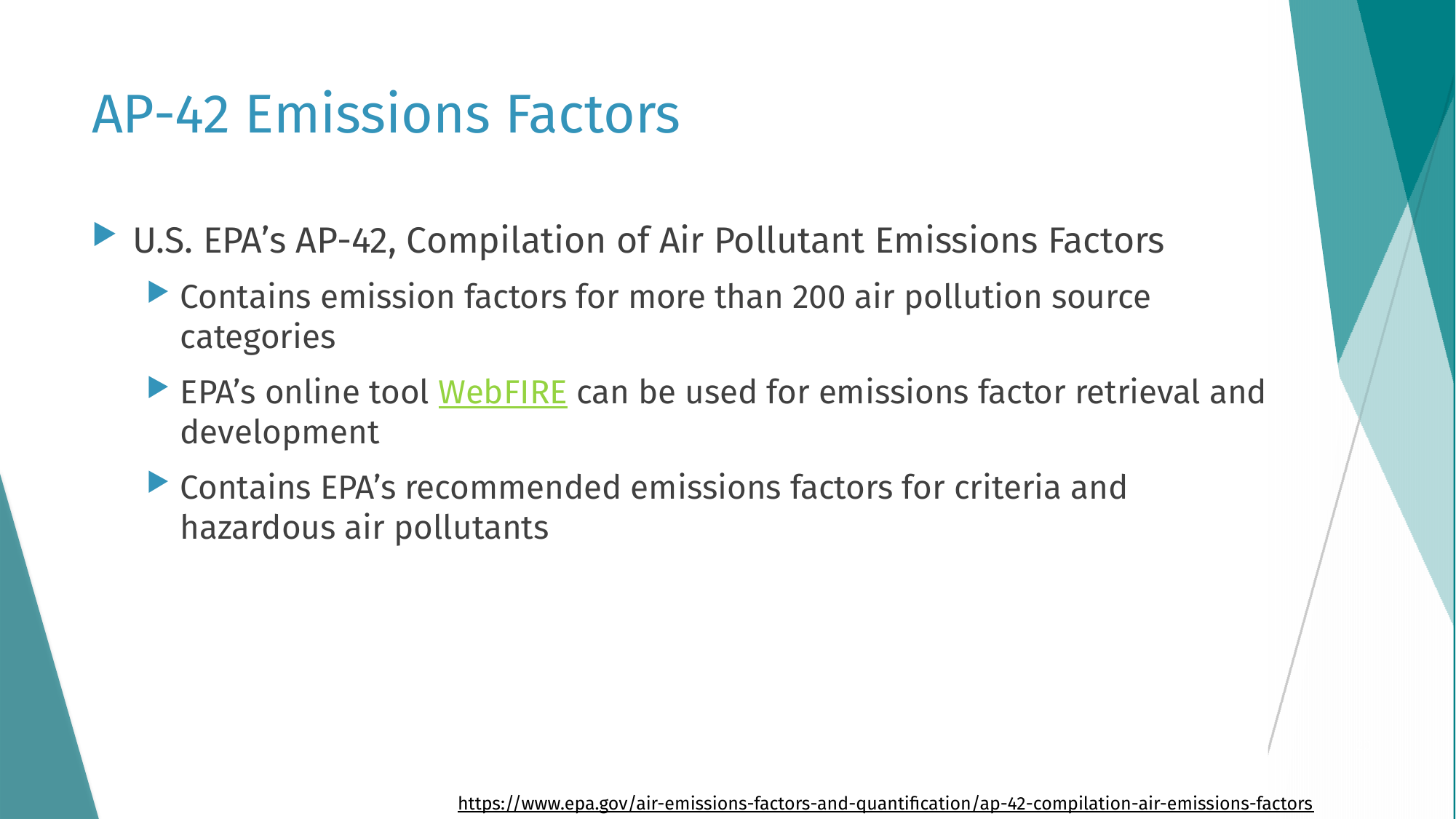

# AP-42 Emissions Factors
U.S. EPA’s AP-42, Compilation of Air Pollutant Emissions Factors
Contains emission factors for more than 200 air pollution source categories
EPA’s online tool WebFIRE can be used for emissions factor retrieval and development
Contains EPA’s recommended emissions factors for criteria and hazardous air pollutants
20
https://www.epa.gov/air-emissions-factors-and-quantification/ap-42-compilation-air-emissions-factors